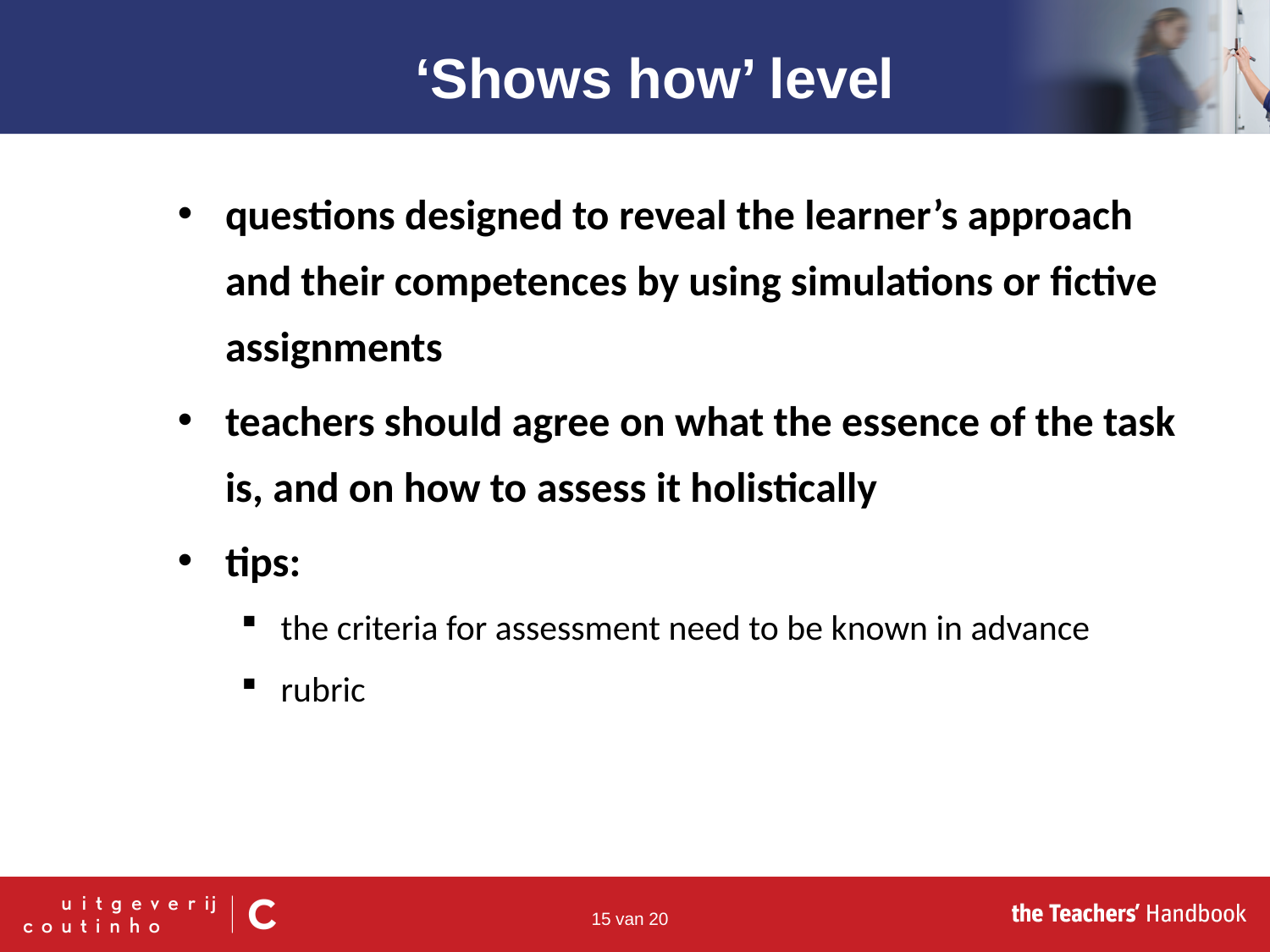

‘Shows how’ level
questions designed to reveal the learner’s approach and their competences by using simulations or fictive assignments
teachers should agree on what the essence of the task is, and on how to assess it holistically
tips:
the criteria for assessment need to be known in advance
rubric